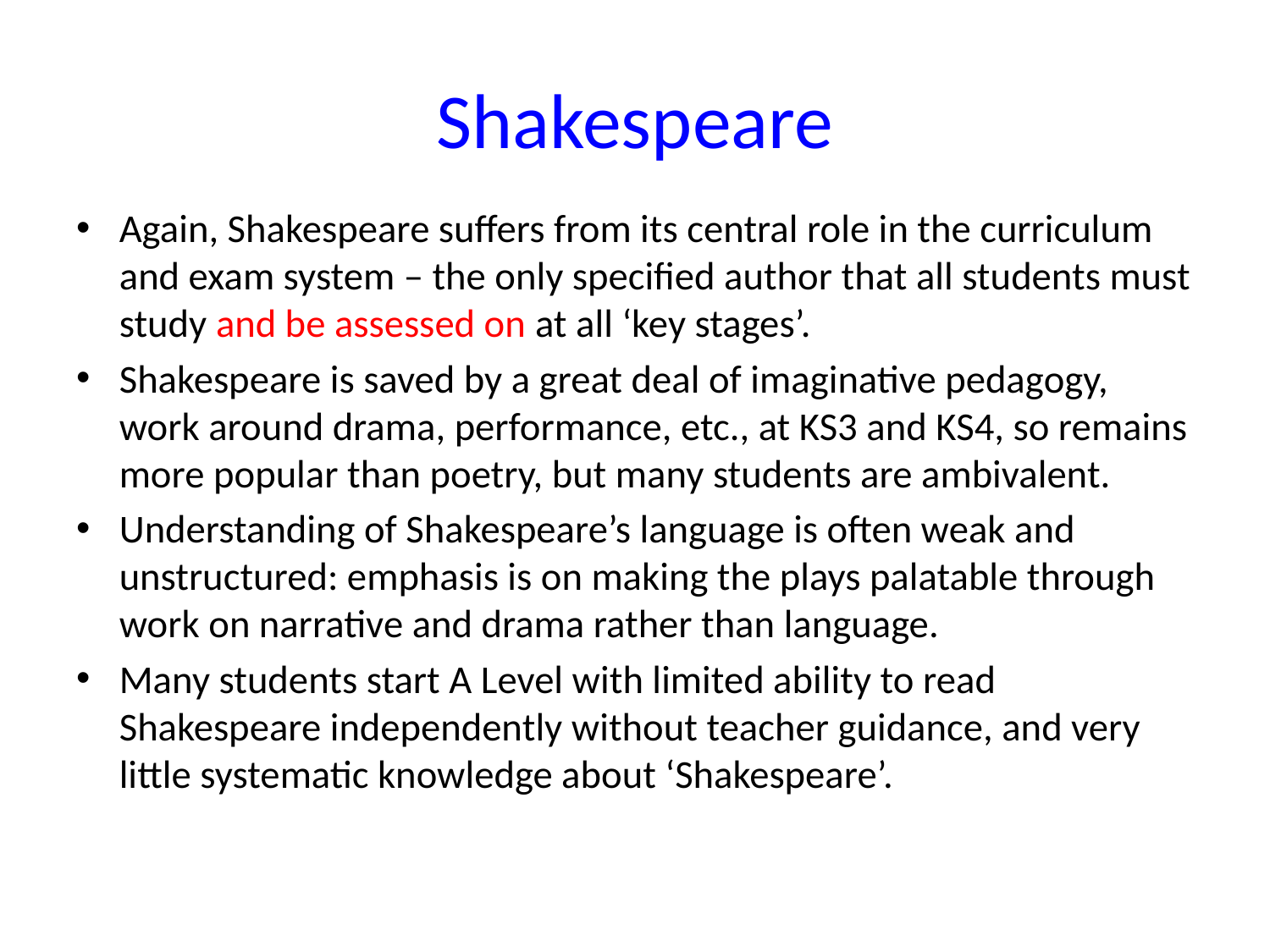

# Shakespeare
Again, Shakespeare suffers from its central role in the curriculum and exam system – the only specified author that all students must study and be assessed on at all ‘key stages’.
Shakespeare is saved by a great deal of imaginative pedagogy, work around drama, performance, etc., at KS3 and KS4, so remains more popular than poetry, but many students are ambivalent.
Understanding of Shakespeare’s language is often weak and unstructured: emphasis is on making the plays palatable through work on narrative and drama rather than language.
Many students start A Level with limited ability to read Shakespeare independently without teacher guidance, and very little systematic knowledge about ‘Shakespeare’.